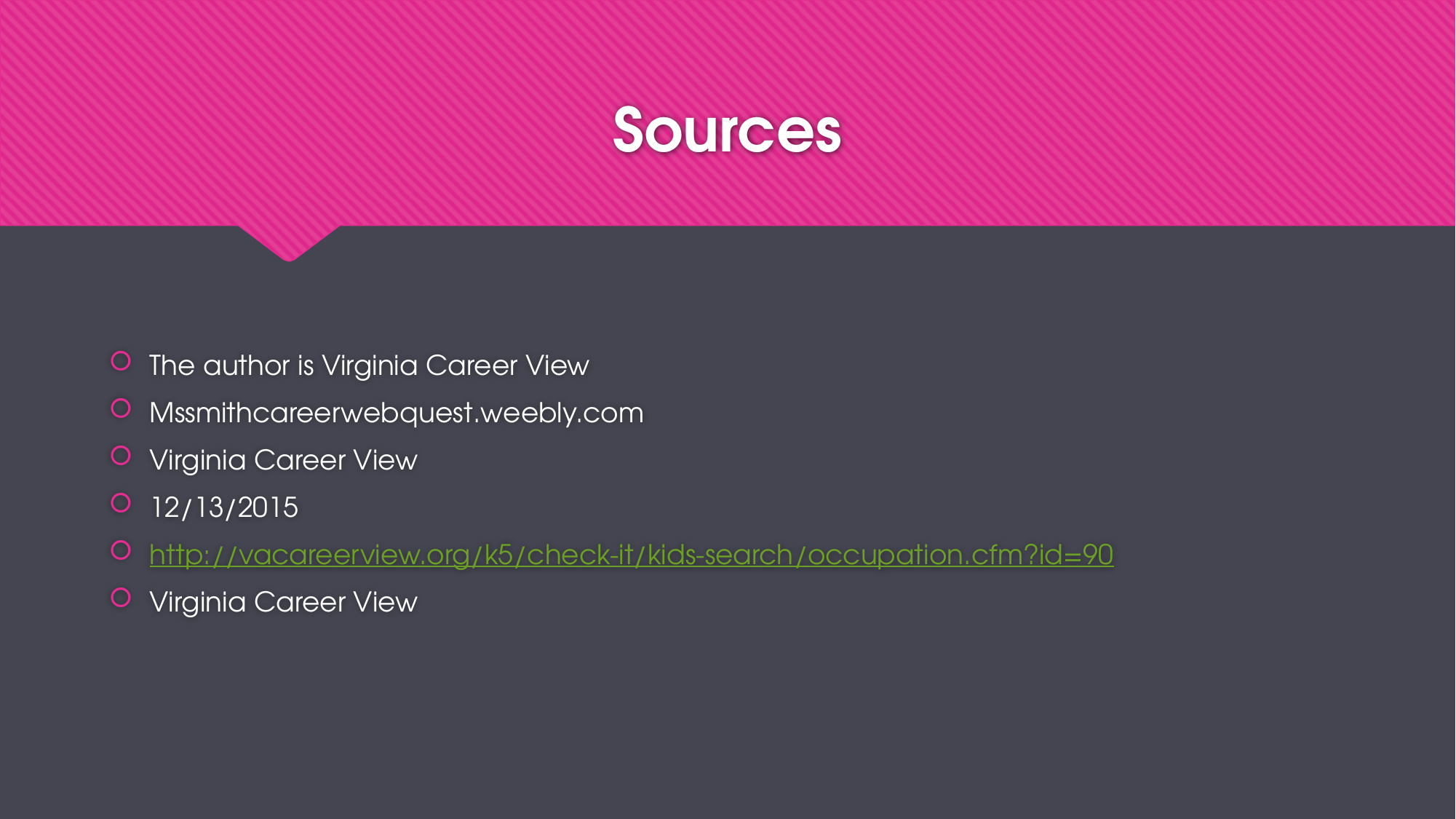

# Sources
The author is Virginia Career View
Mssmithcareerwebquest.weebly.com
Virginia Career View
12/13/2015
http://vacareerview.org/k5/check-it/kids-search/occupation.cfm?id=90
Virginia Career View